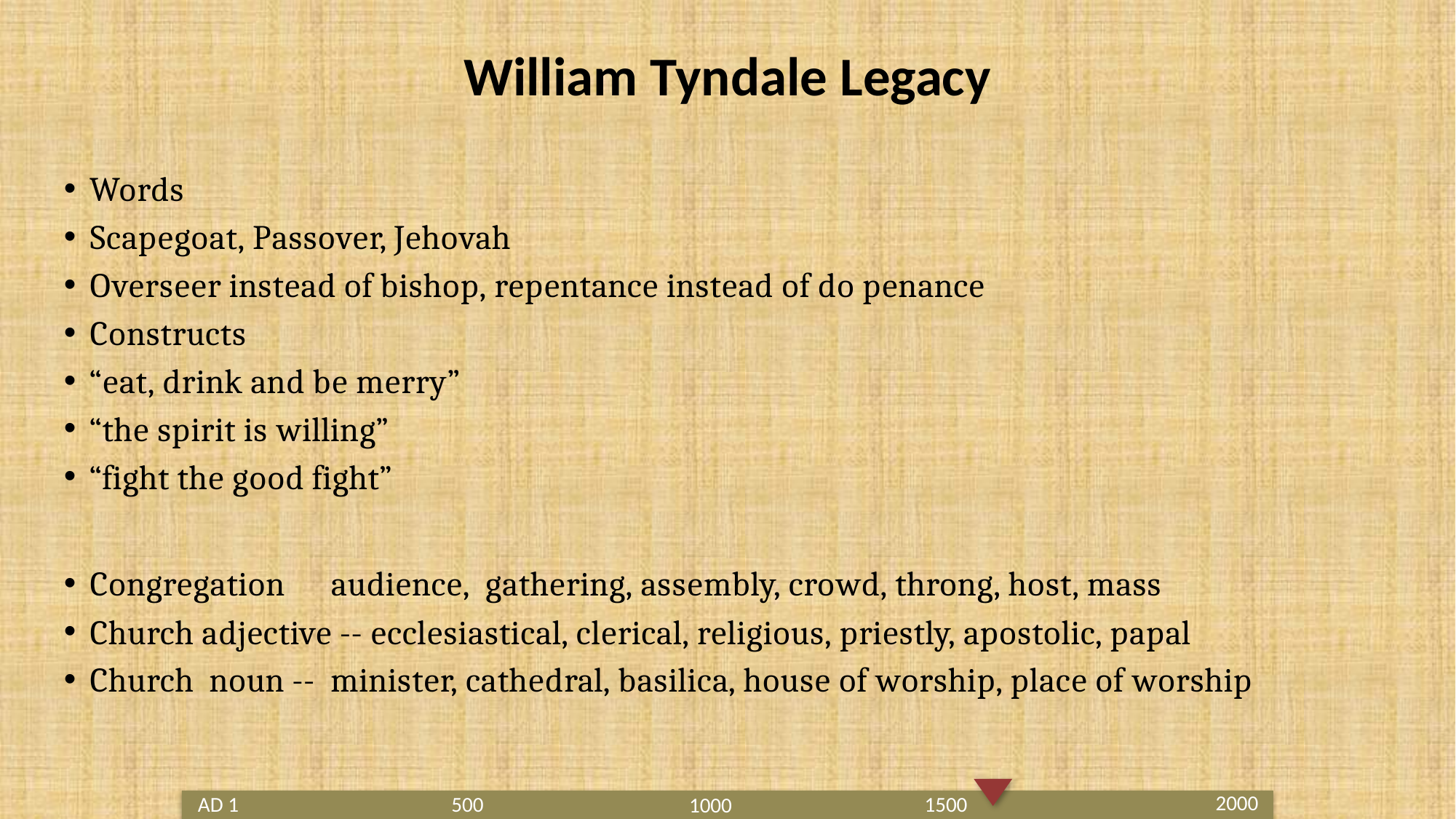

# William Tyndale Legacy
Words
Scapegoat, Passover, Jehovah
Overseer instead of bishop, repentance instead of do penance
Constructs
“eat, drink and be merry”
“the spirit is willing”
“fight the good fight”

Congregation      audience,  gathering, assembly, crowd, throng, host, mass
Church adjective -- ecclesiastical, clerical, religious, priestly, apostolic, papal
Church  noun --  minister, cathedral, basilica, house of worship, place of worship

2000
1500
AD 1
500
1000